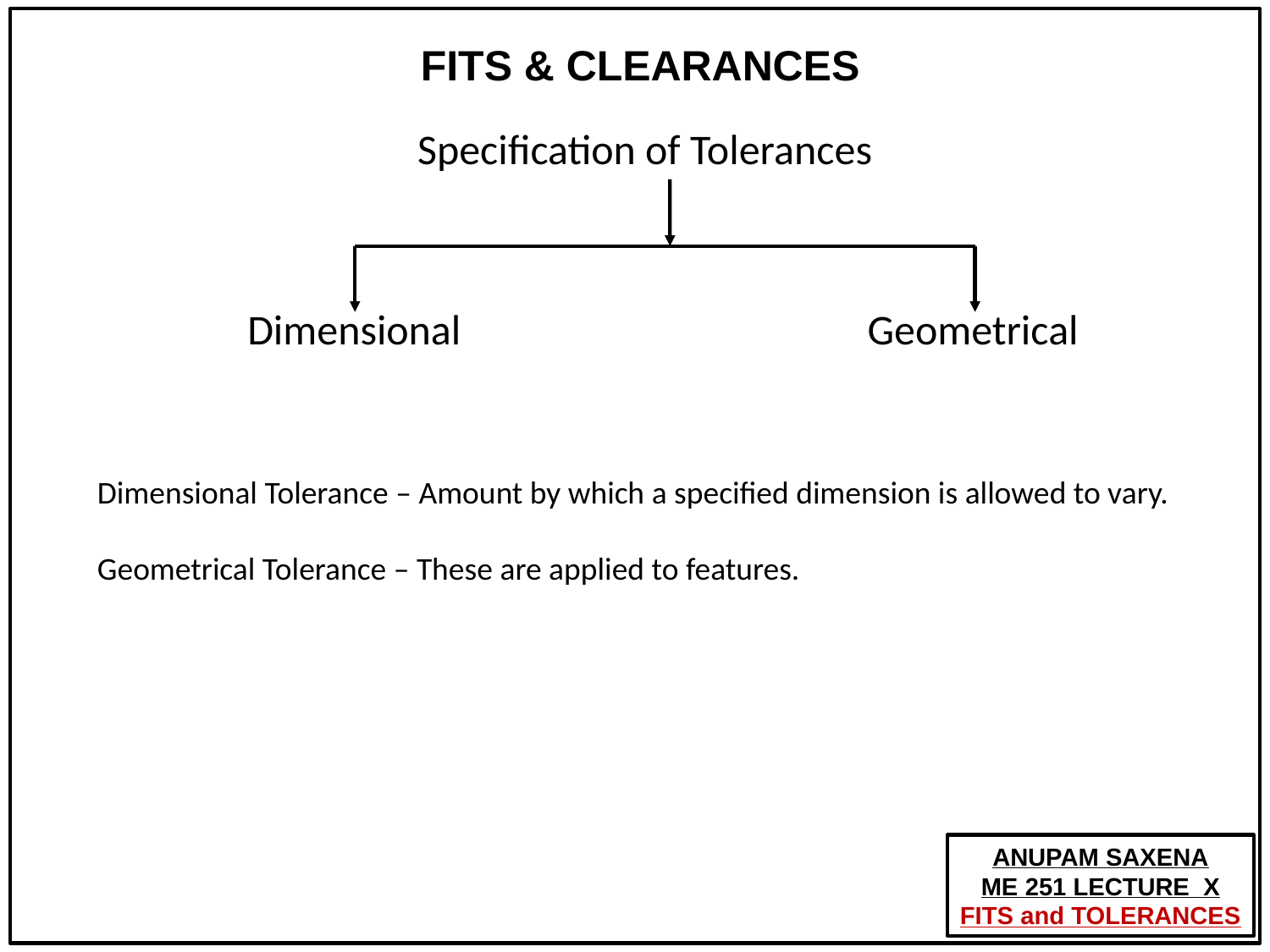

Specification of Tolerances
Dimensional
Geometrical
Dimensional Tolerance – Amount by which a specified dimension is allowed to vary.

Geometrical Tolerance – These are applied to features.